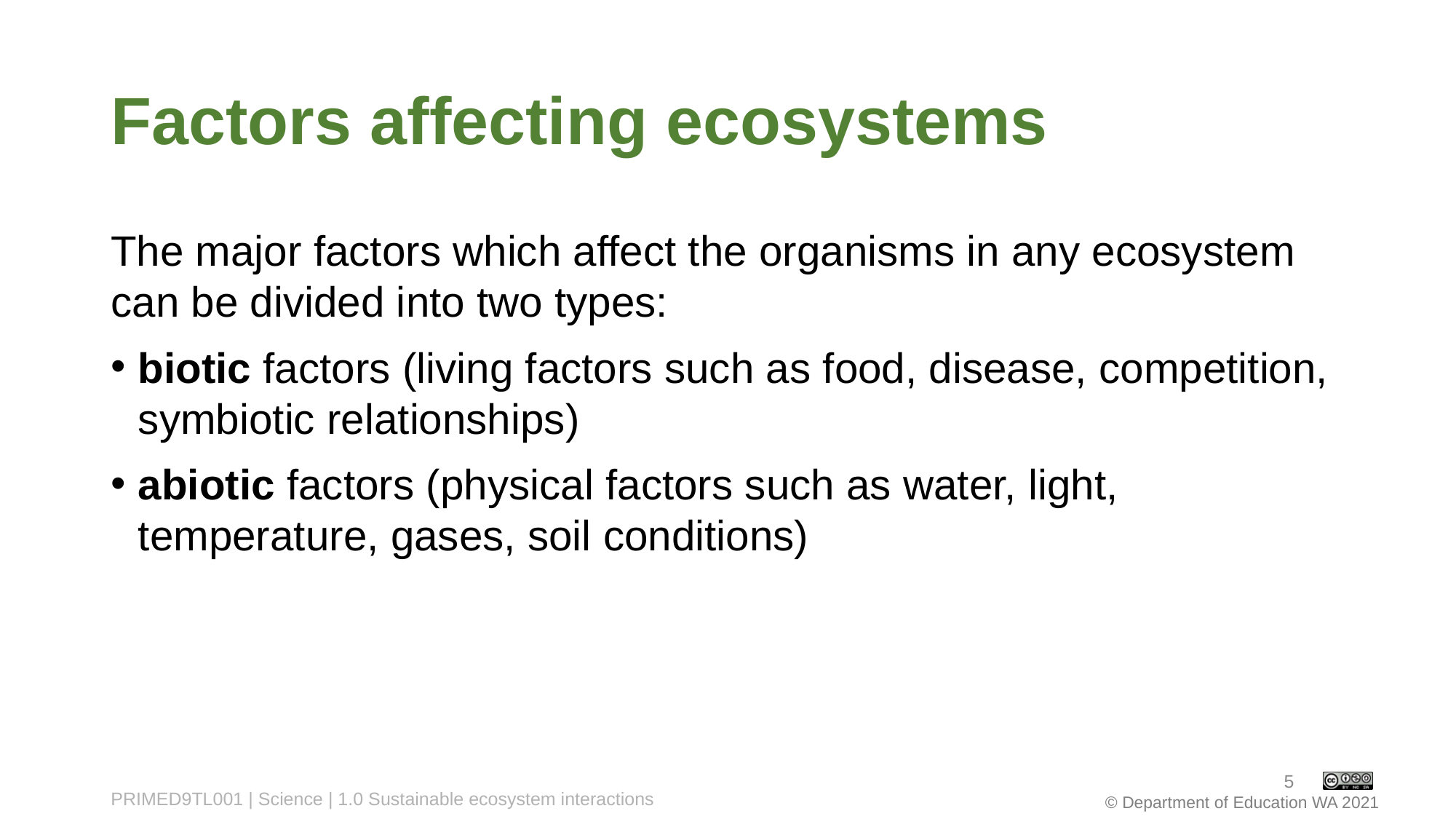

# Factors affecting ecosystems
The major factors which affect the organisms in any ecosystem can be divided into two types:
biotic factors (living factors such as food, disease, competition, symbiotic relationships)
abiotic factors (physical factors such as water, light, temperature, gases, soil conditions)
5
PRIMED9TL001 | Science | 1.0 Sustainable ecosystem interactions